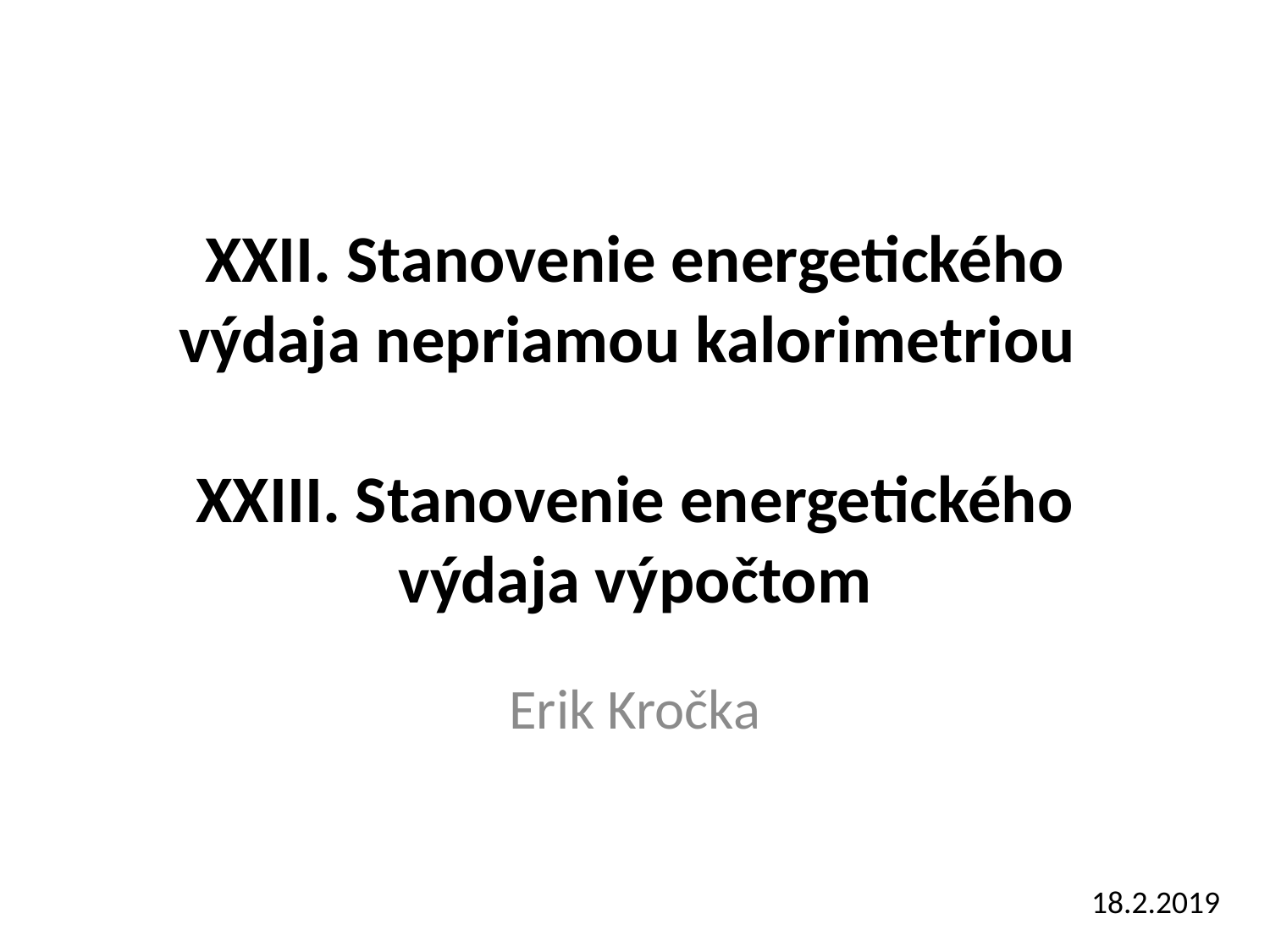

# XXII. Stanovenie energetického výdaja nepriamou kalorimetriou XXIII. Stanovenie energetického výdaja výpočtom
Erik Kročka
18.2.2019